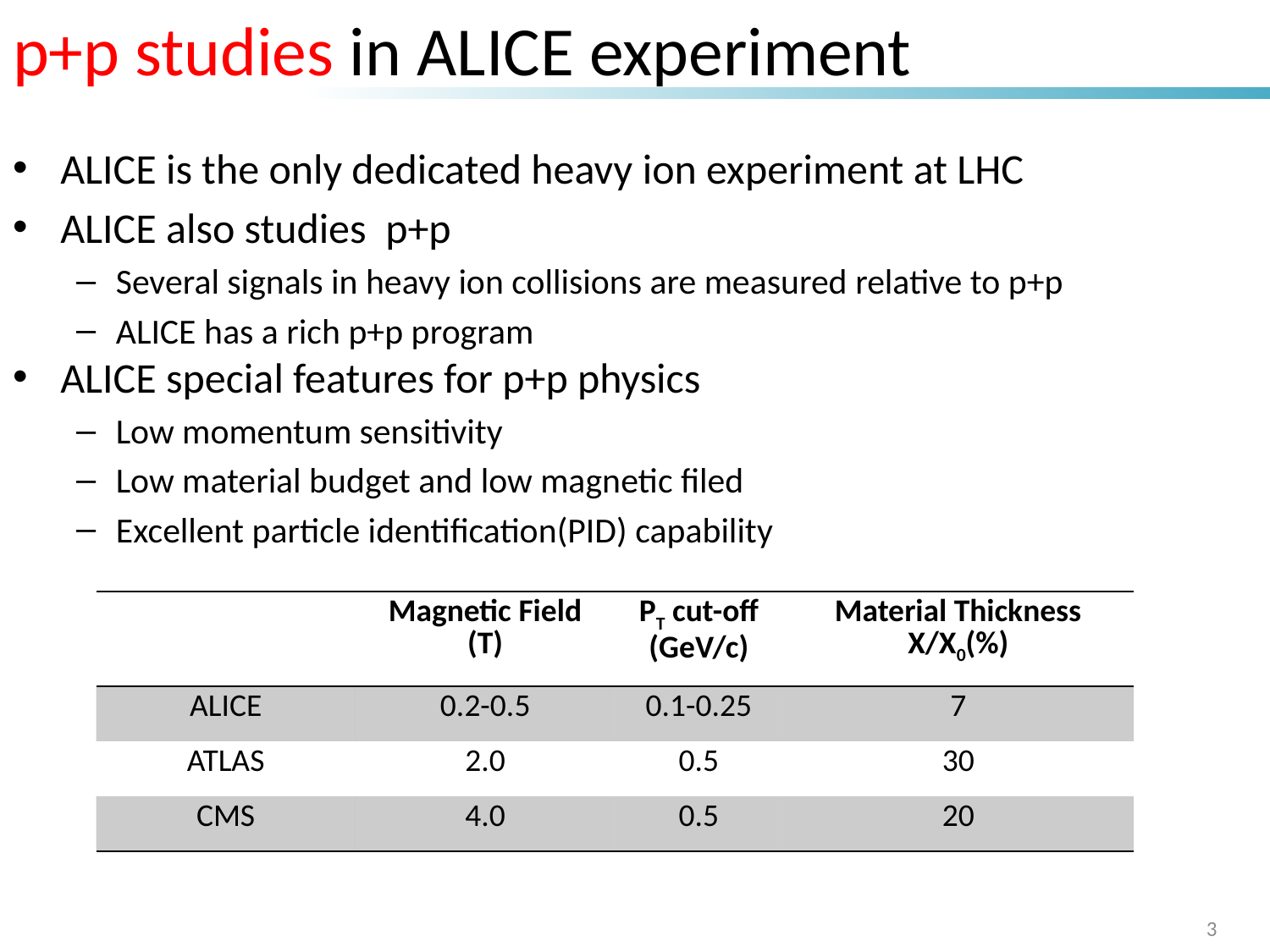

p+p studies in ALICE experiment

ALICE is the only dedicated heavy ­ion experiment at LHC
ALICE also studies  p+p
Several signals in heavy ion collisions are measured relative to p+p
ALICE has a rich p+p program
ALICE special features for p+p physics
Low momentum sensitivity
Low material budget and low magnetic filed
Excellent particle identification(PID) capability
|  | Magnetic Field (T) | PT cut-off (GeV/c) | Material Thickness X/X0(%) |
| --- | --- | --- | --- |
| ALICE | 0.2-0.5 | 0.1-0.25 | 7 |
| ATLAS | 2.0 | 0.5 | 30 |
| CMS | 4.0 | 0.5 | 20 |
3